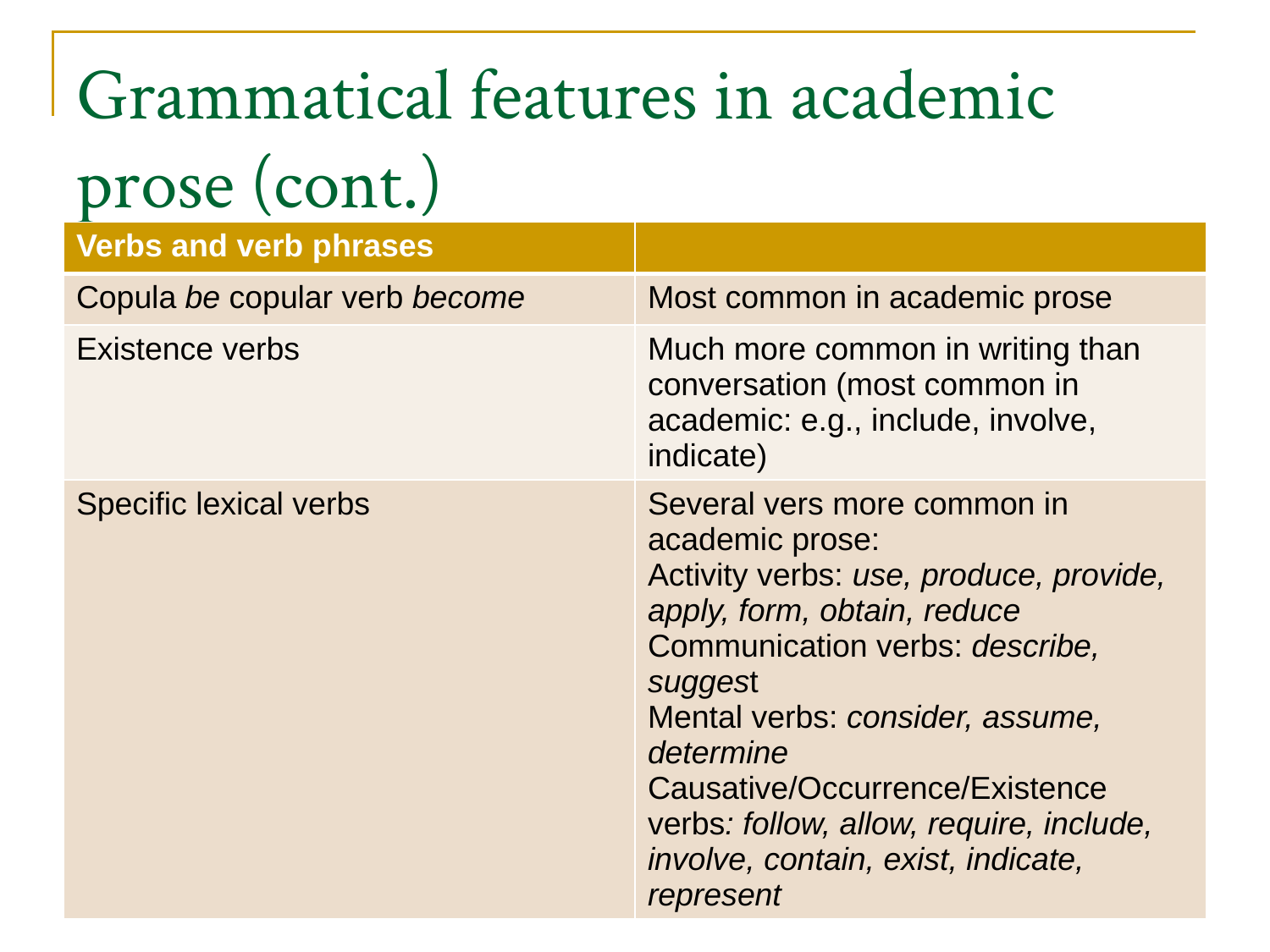

# Grammatical features in academic prose (cont.)
| Verbs and verb phrases |  |
| --- | --- |
| Copula be copular verb become | Most common in academic prose |
| Existence verbs | Much more common in writing than conversation (most common in academic: e.g., include, involve, indicate) |
| Specific lexical verbs | Several vers more common in academic prose: Activity verbs: use, produce, provide, apply, form, obtain, reduce Communication verbs: describe, suggest Mental verbs: consider, assume, determine Causative/Occurrence/Existence verbs: follow, allow, require, include, involve, contain, exist, indicate, represent |